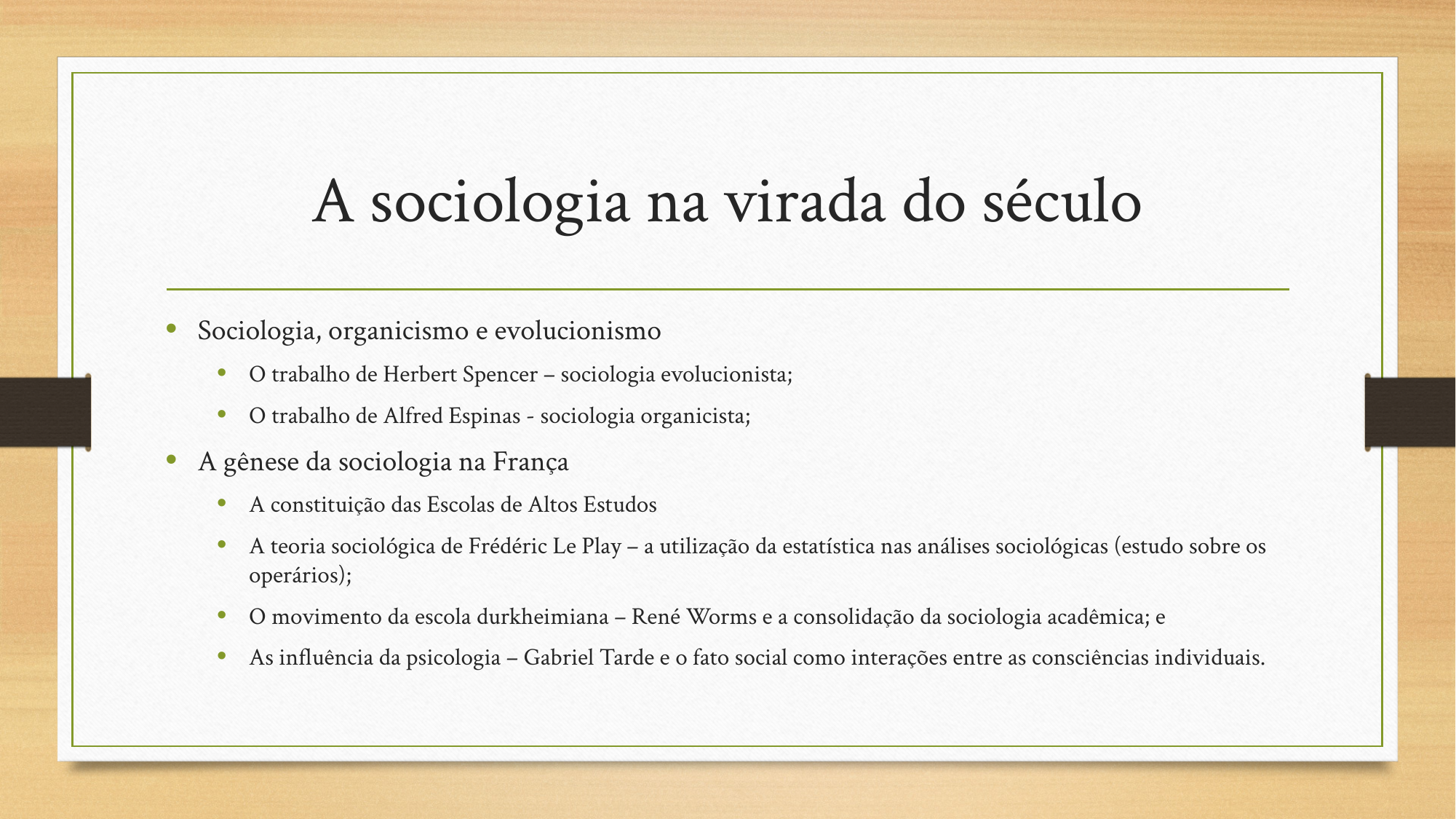

# A sociologia na virada do século
Sociologia, organicismo e evolucionismo
O trabalho de Herbert Spencer – sociologia evolucionista;
O trabalho de Alfred Espinas - sociologia organicista;
A gênese da sociologia na França
A constituição das Escolas de Altos Estudos
A teoria sociológica de Frédéric Le Play – a utilização da estatística nas análises sociológicas (estudo sobre os operários);
O movimento da escola durkheimiana – René Worms e a consolidação da sociologia acadêmica; e
As influência da psicologia – Gabriel Tarde e o fato social como interações entre as consciências individuais.